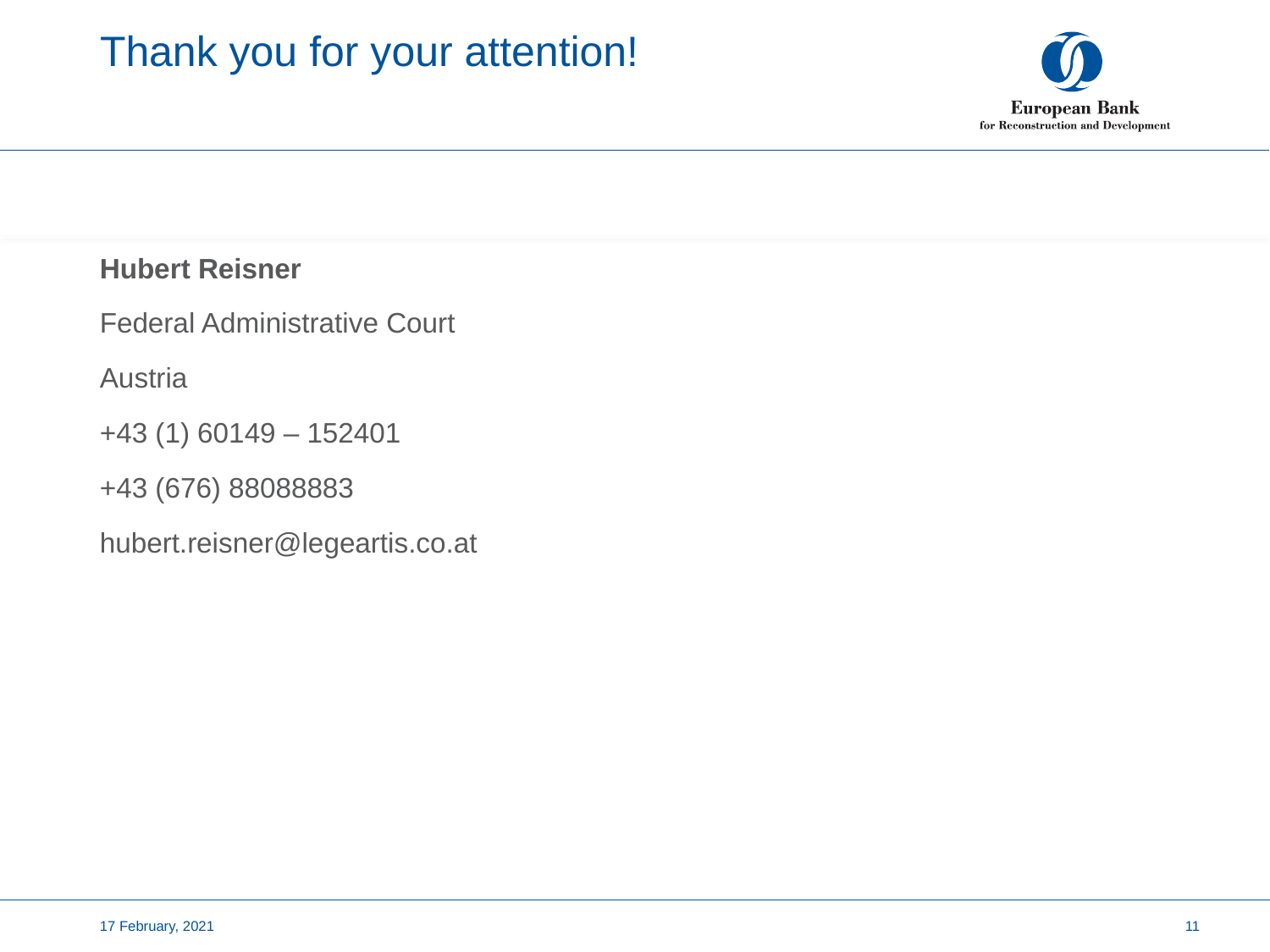

# Thank you for your attention!
Hubert Reisner
Federal Administrative Court
Austria
+43 (1) 60149 – 152401
+43 (676) 88088883
hubert.reisner@legeartis.co.at

17 February, 2021
11